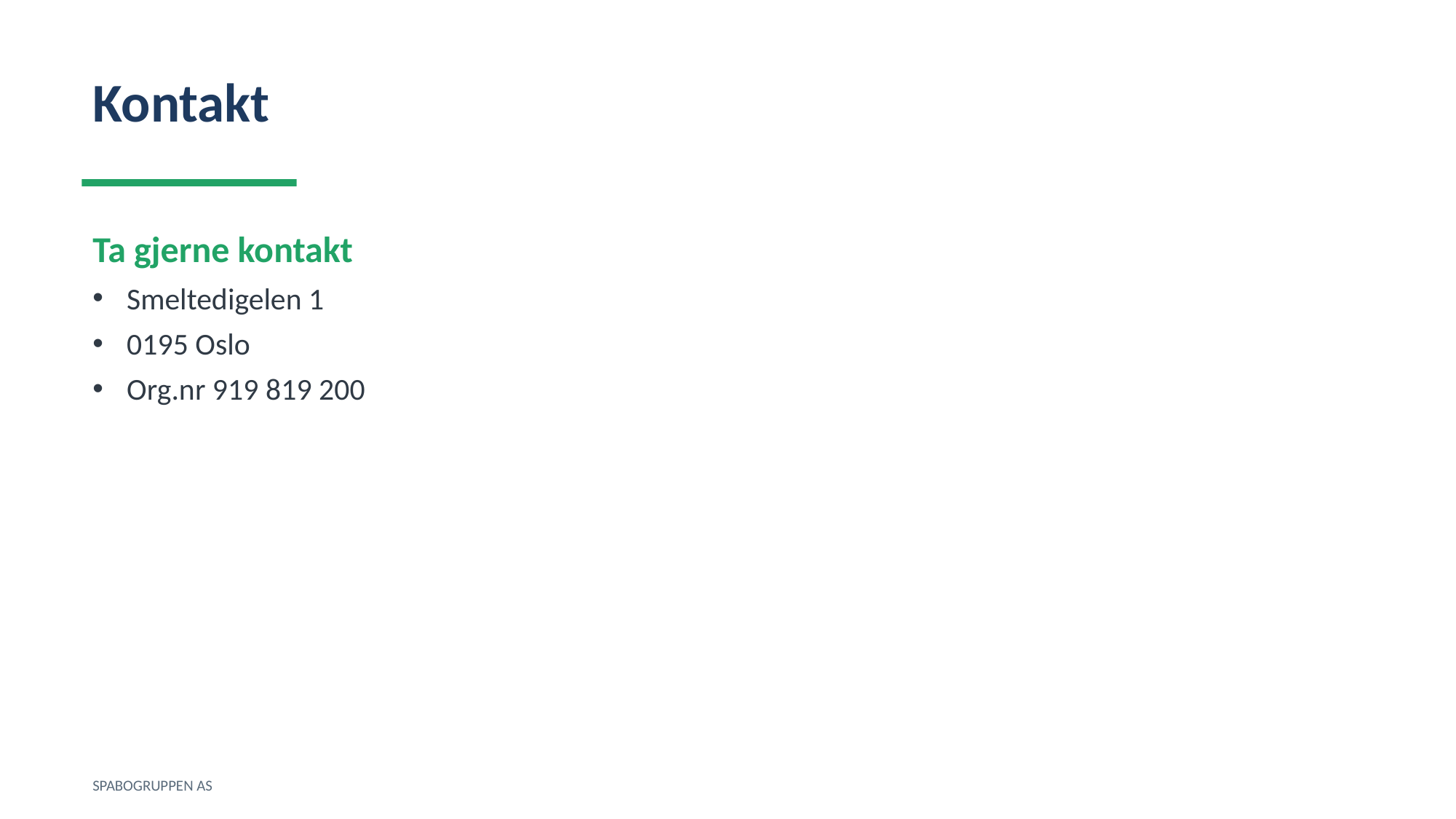

Kontakt

Ta gjerne kontakt
Smeltedigelen 1
0195 Oslo
Org.nr 919 819 200
SPABOGRUPPEN AS